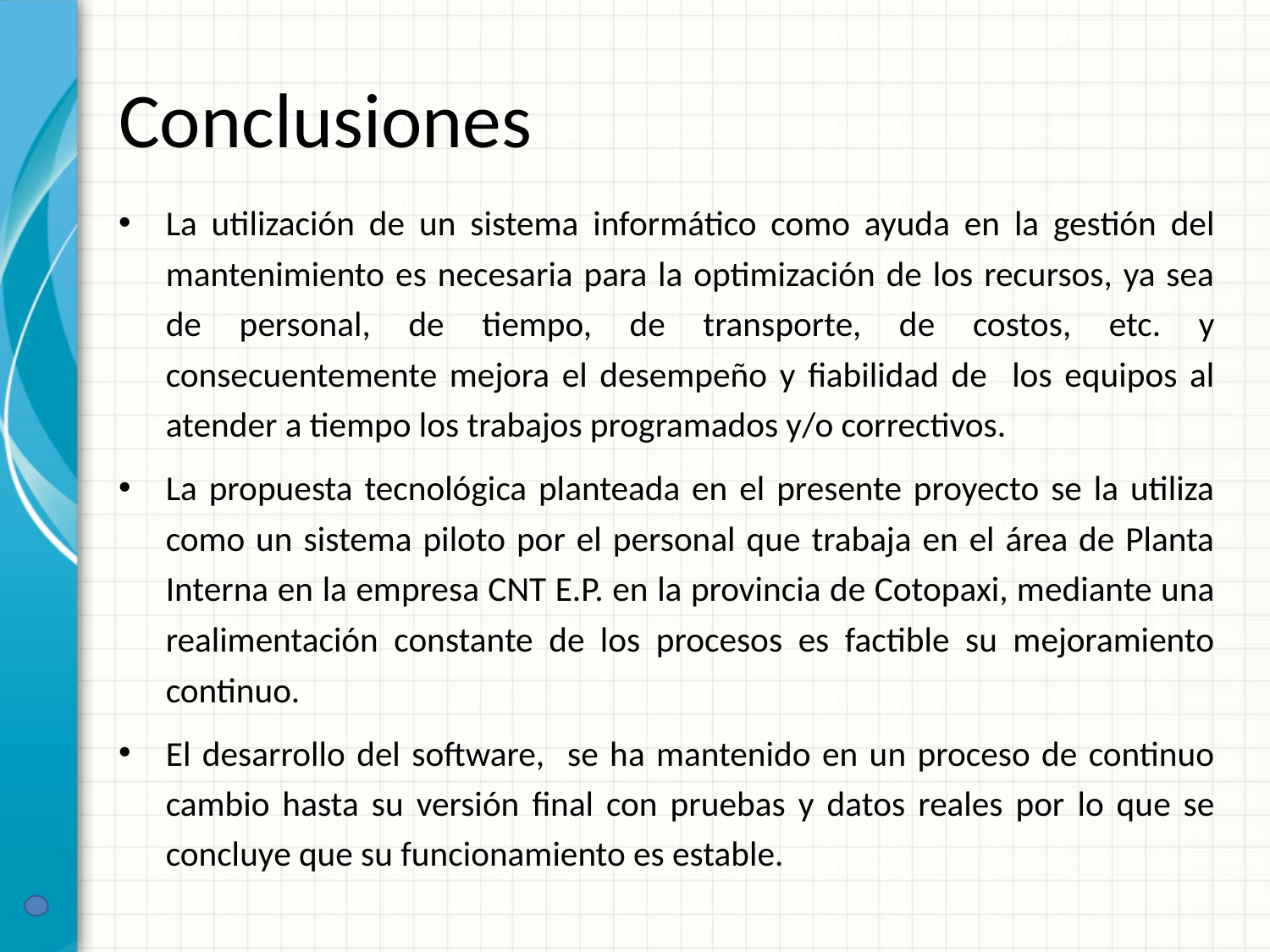

# Conclusiones
La utilización de un sistema informático como ayuda en la gestión del mantenimiento es necesaria para la optimización de los recursos, ya sea de personal, de tiempo, de transporte, de costos, etc. y consecuentemente mejora el desempeño y fiabilidad de  los equipos al atender a tiempo los trabajos programados y/o correctivos.
La propuesta tecnológica planteada en el presente proyecto se la utiliza como un sistema piloto por el personal que trabaja en el área de Planta Interna en la empresa CNT E.P. en la provincia de Cotopaxi, mediante una realimentación constante de los procesos es factible su mejoramiento continuo.
El desarrollo del software,  se ha mantenido en un proceso de continuo cambio hasta su versión final con pruebas y datos reales por lo que se concluye que su funcionamiento es estable.